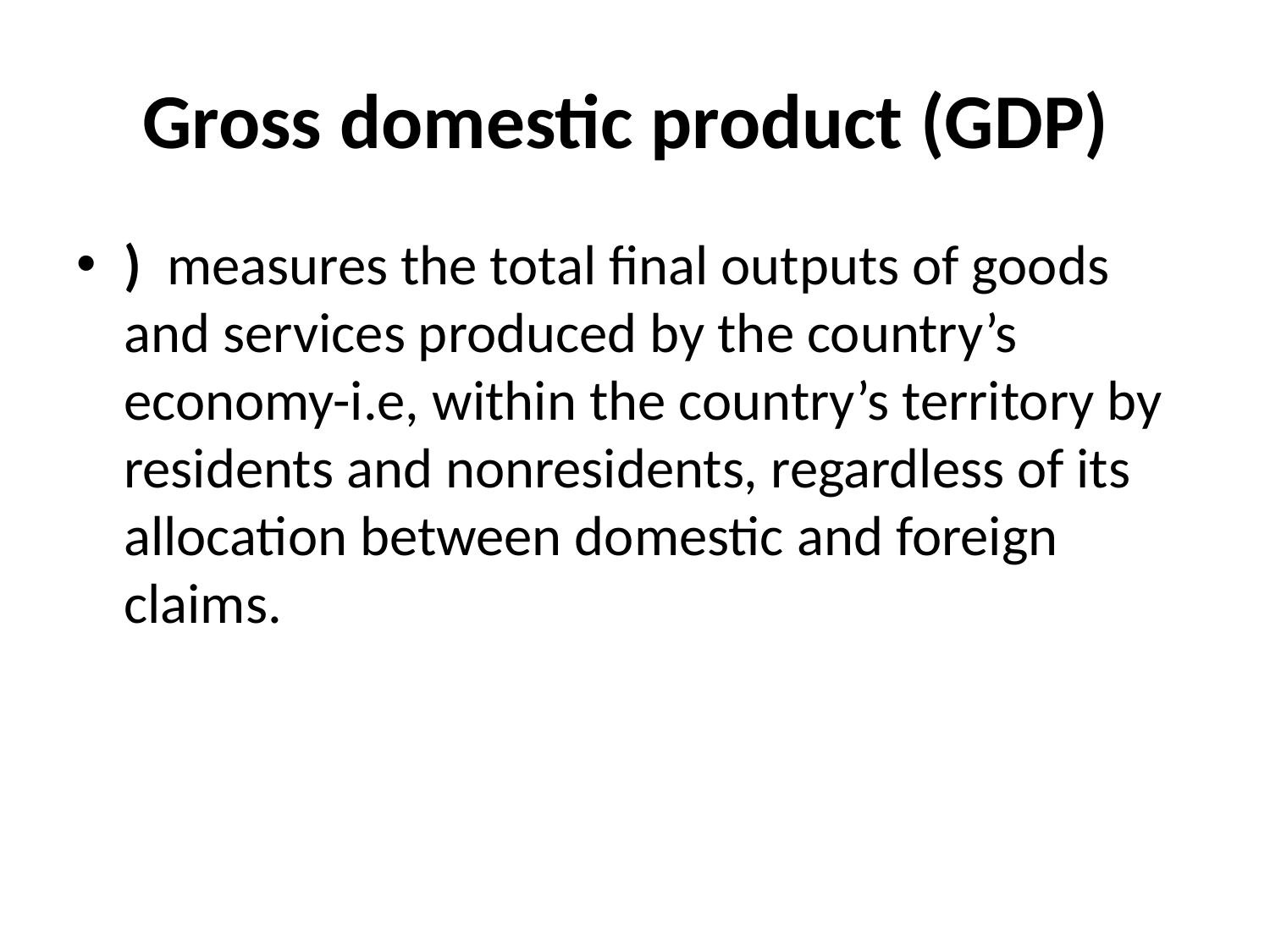

# Gross domestic product (GDP)
)  measures the total final outputs of goods and services produced by the country’s economy-i.e, within the country’s territory by residents and nonresidents, regardless of its allocation between domestic and foreign claims.